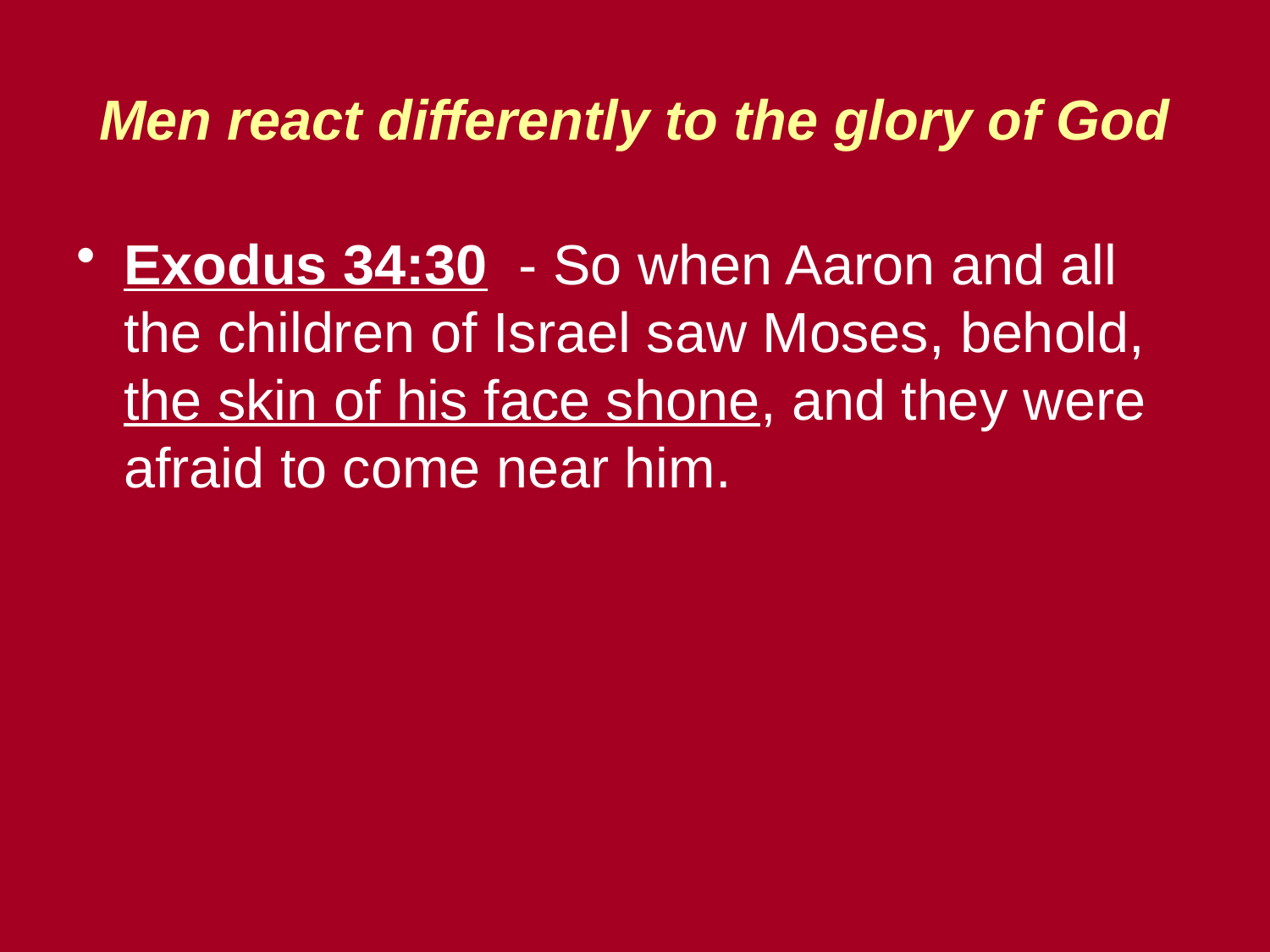

# Men react differently to the glory of God
Exodus 34:30  - So when Aaron and all the children of Israel saw Moses, behold, the skin of his face shone, and they were afraid to come near him.